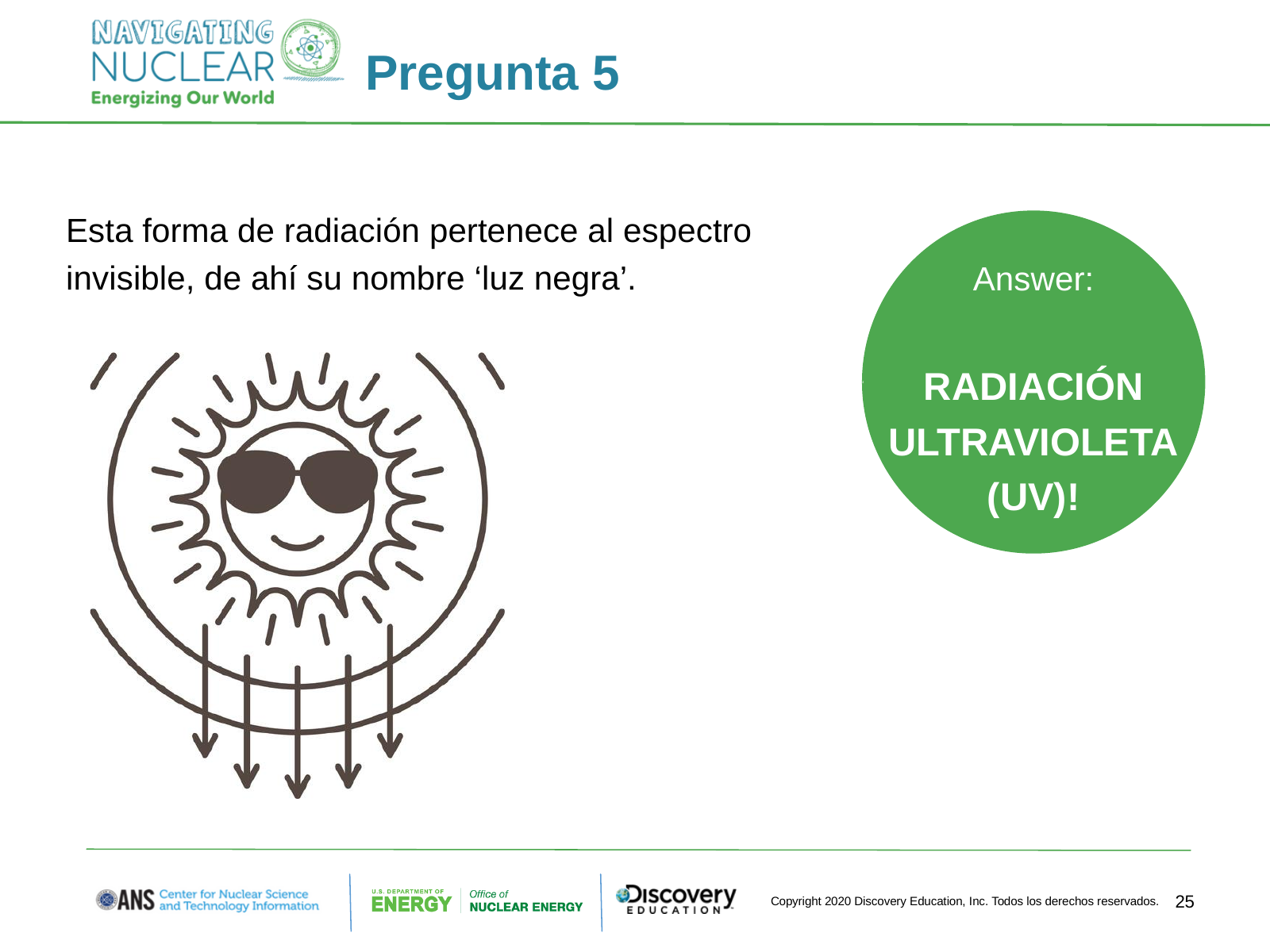

Pregunta 5
Esta forma de radiación pertenece al espectro invisible, de ahí su nombre ‘luz negra’.

Answer:

RADIACIÓN ULTRAVIOLETA
(UV)!

25

Copyright 2020 Discovery Education, Inc. Todos los derechos reservados.